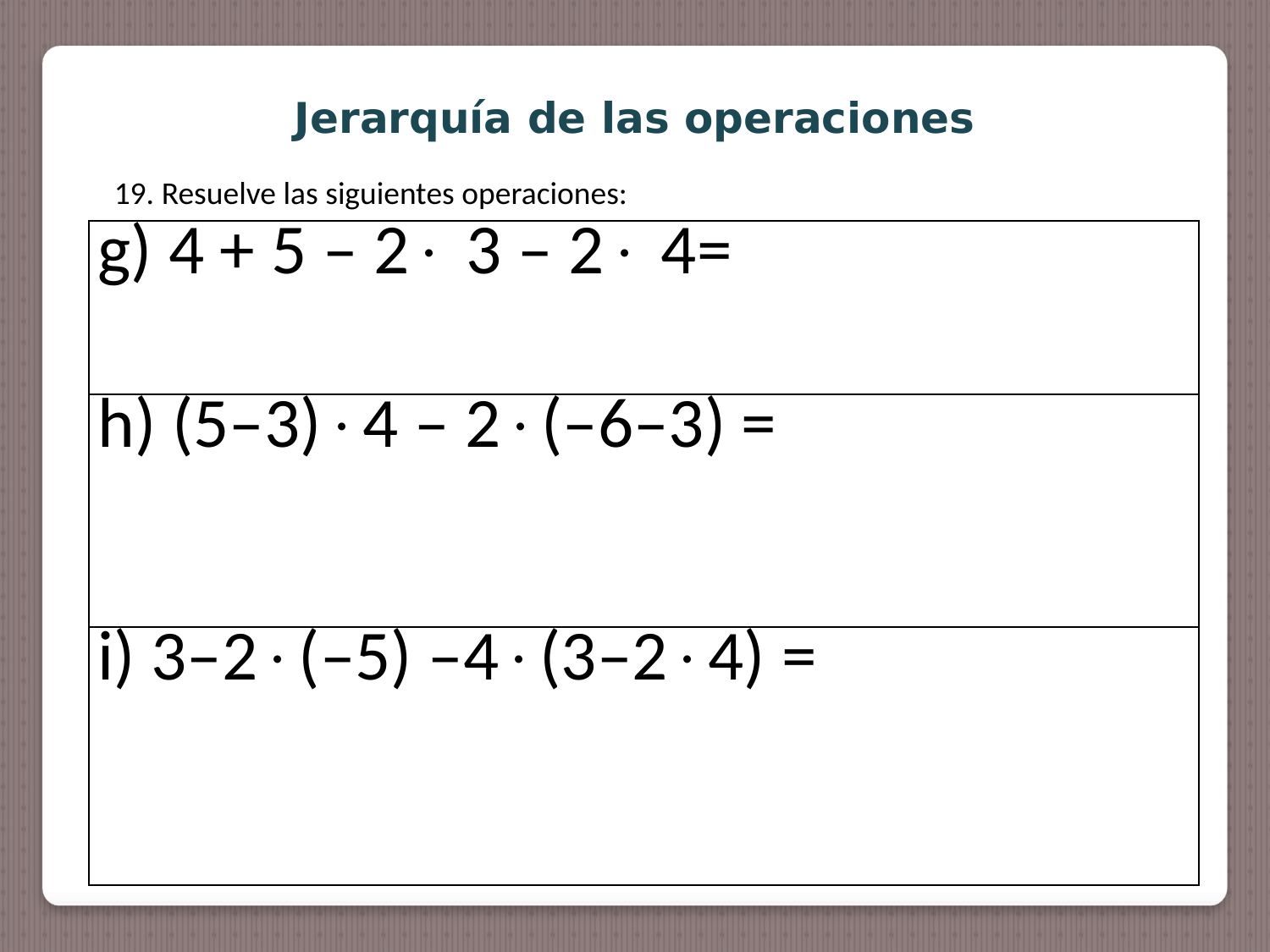

Jerarquía de las operaciones
19. Resuelve las siguientes operaciones:
| g) 4 + 5 – 2⋅ 3 – 2⋅ 4= |
| --- |
| h) (5–3)⋅4 – 2⋅(–6–3) = |
| i) 3–2⋅(–5) –4⋅(3–2⋅4) = |